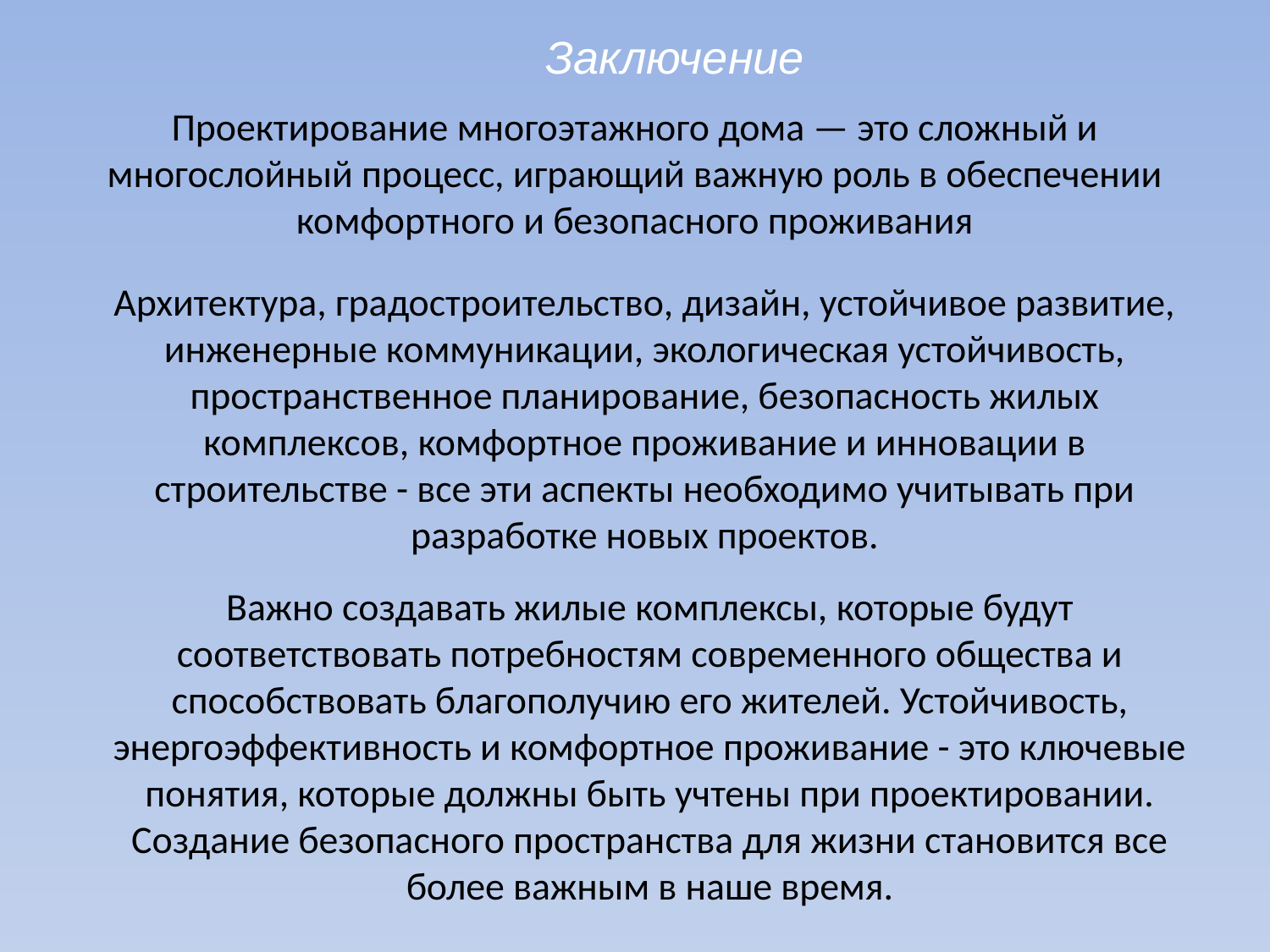

Заключение
Проектирование многоэтажного дома — это сложный и многослойный процесс, играющий важную роль в обеспечении комфортного и безопасного проживания
Архитектура, градостроительство, дизайн, устойчивое развитие, инженерные коммуникации, экологическая устойчивость, пространственное планирование, безопасность жилых комплексов, комфортное проживание и инновации в строительстве - все эти аспекты необходимо учитывать при разработке новых проектов.
Важно создавать жилые комплексы, которые будут соответствовать потребностям современного общества и способствовать благополучию его жителей. Устойчивость, энергоэффективность и комфортное проживание - это ключевые понятия, которые должны быть учтены при проектировании. Создание безопасного пространства для жизни становится все более важным в наше время.